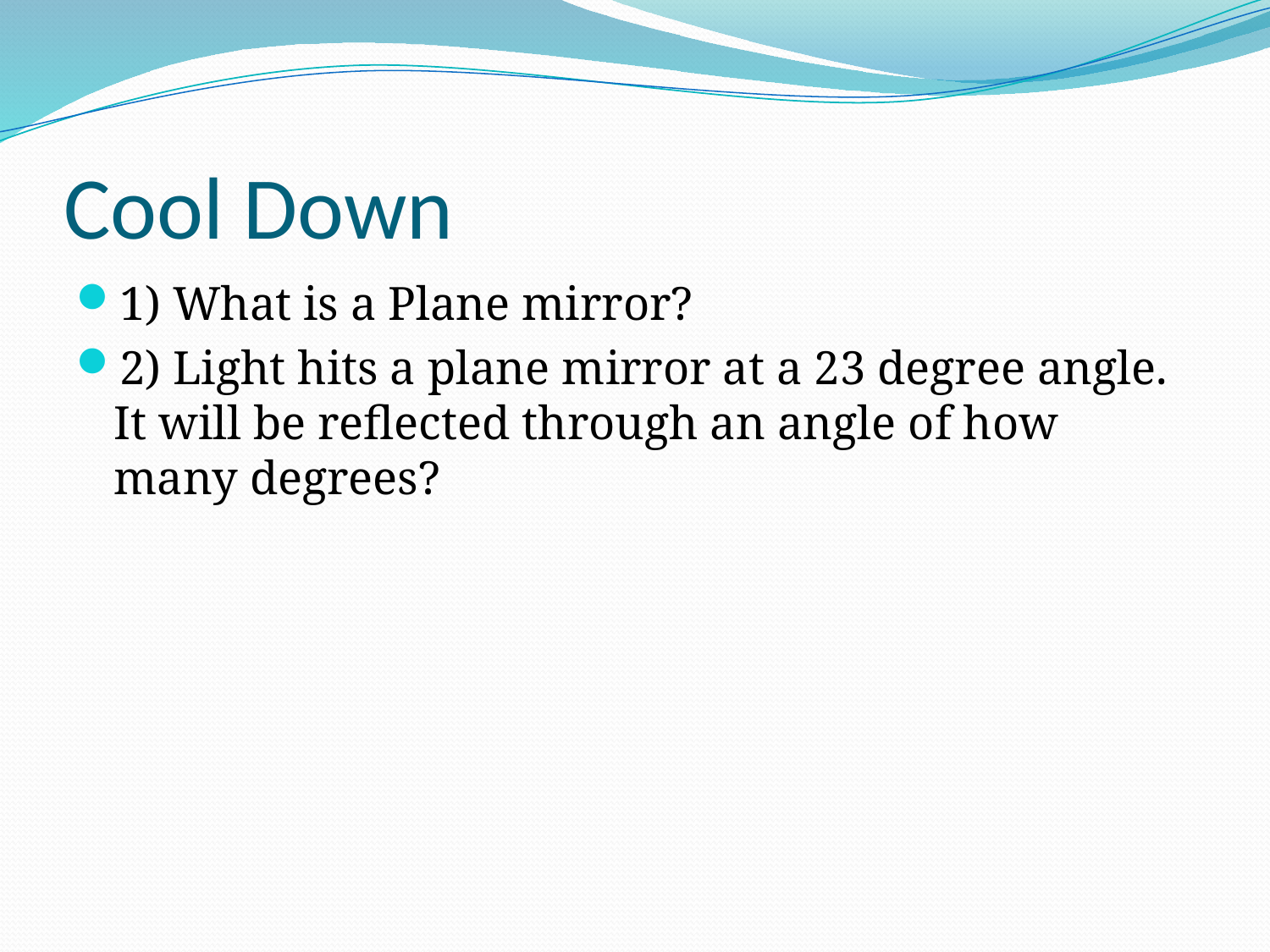

# Cool Down
1) What is a Plane mirror?
2) Light hits a plane mirror at a 23 degree angle.  It will be reflected through an angle of how many degrees?